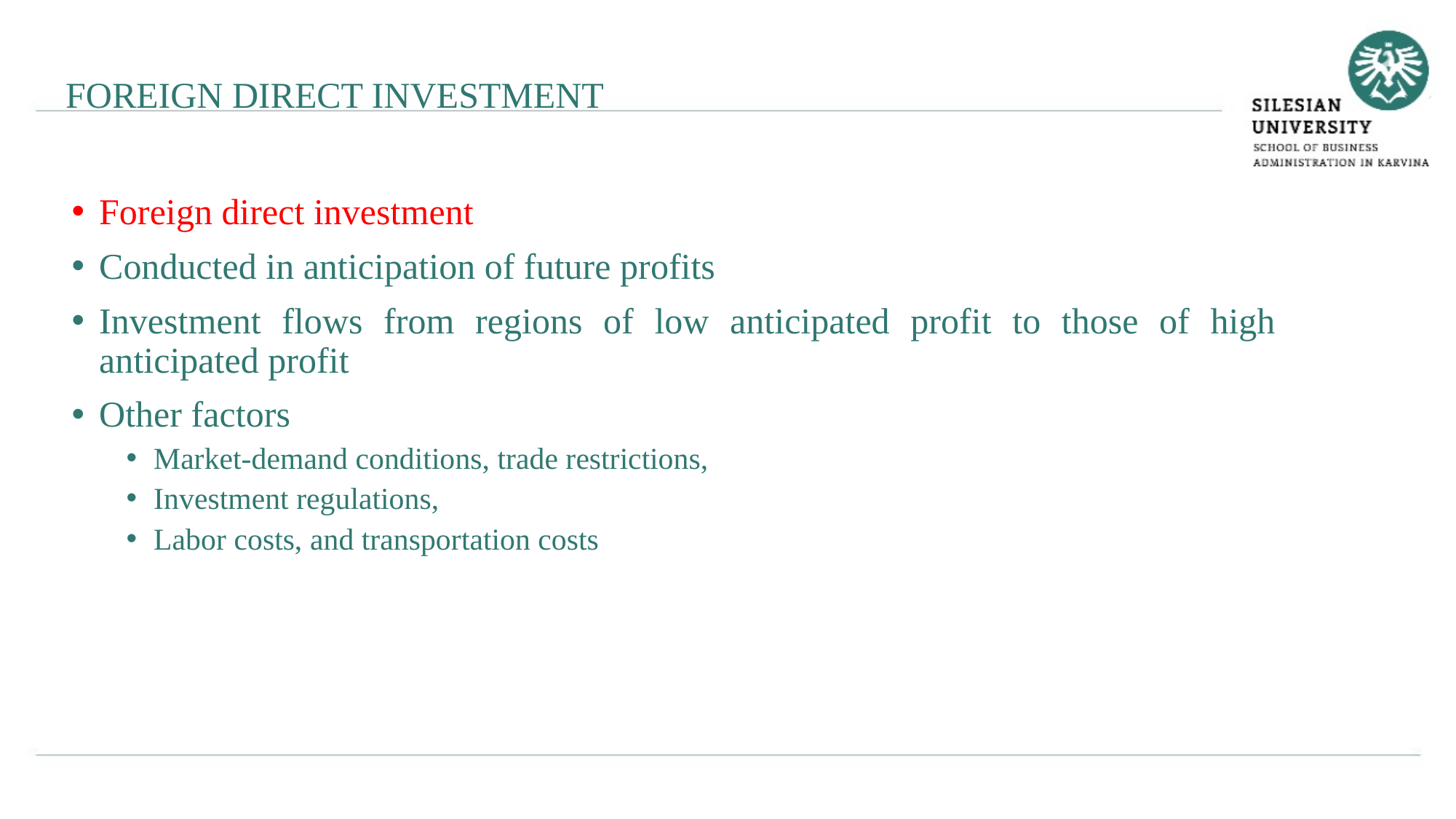

FOREIGN DIRECT INVESTMENT
Foreign direct investment
Conducted in anticipation of future profits
Investment flows from regions of low anticipated profit to those of high anticipated profit
Other factors
Market-demand conditions, trade restrictions,
Investment regulations,
Labor costs, and transportation costs